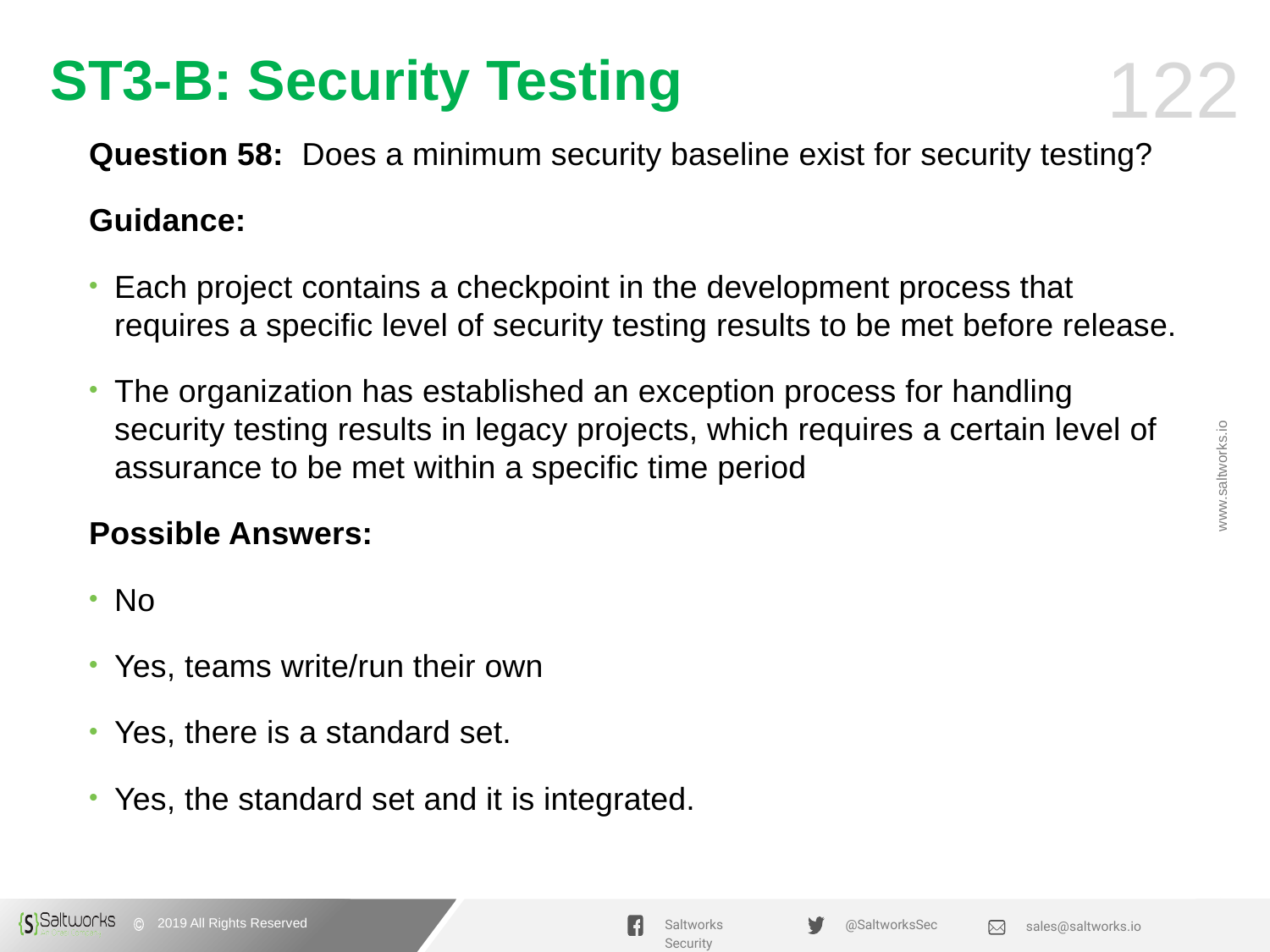

# ST3-B: Security Testing
Question 58:  Does a minimum security baseline exist for security testing?
Guidance:
Each project contains a checkpoint in the development process that requires a specific level of security testing results to be met before release.
The organization has established an exception process for handling security testing results in legacy projects, which requires a certain level of assurance to be met within a specific time period
Possible Answers:
No
Yes, teams write/run their own
Yes, there is a standard set.
Yes, the standard set and it is integrated.